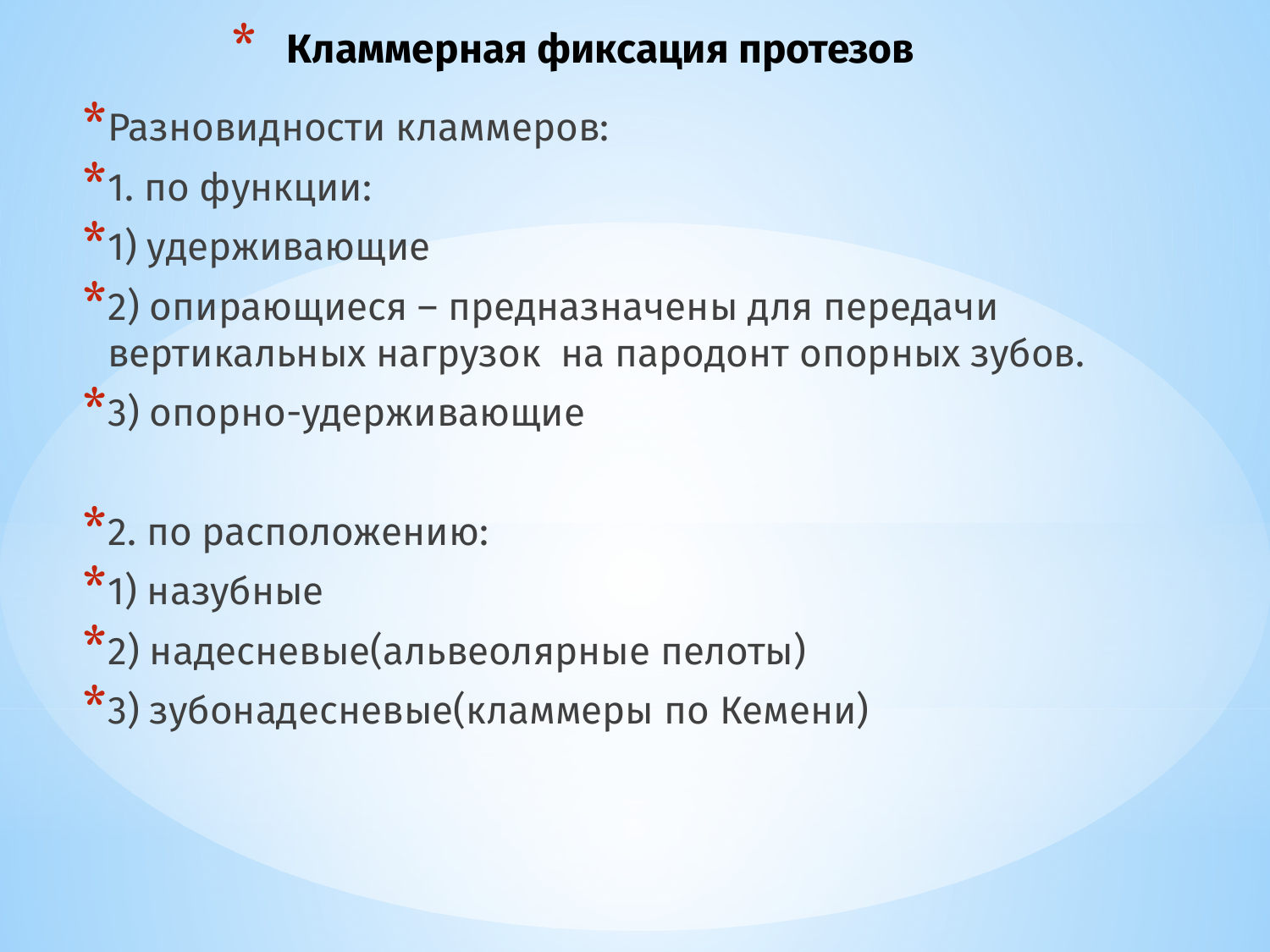

# Кламмерная фиксация протезов
Разновидности кламмеров:
1. по функции:
1) удерживающие
2) опирающиеся – предназначены для передачи вертикальных нагрузок  на пародонт опорных зубов.
3) опорно-удерживающие

2. по расположению:
1) назубные
2) надесневые(альвеолярные пелоты)
3) зубонадесневые(кламмеры по Кемени)